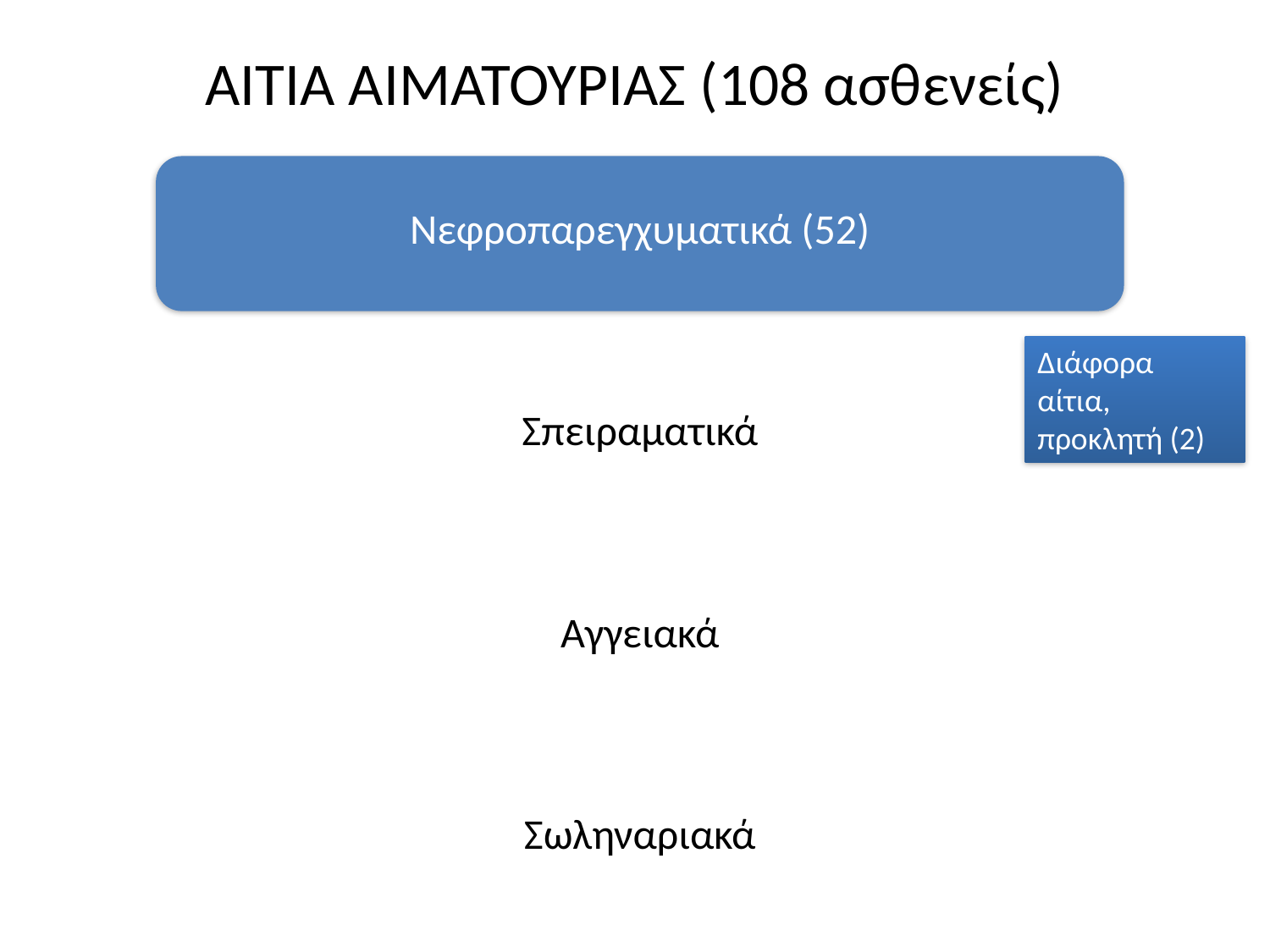

# ΑΙΤΙΑ ΑΙΜΑΤΟΥΡΙΑΣ (108 ασθενείς)
Νεφροπαρεγχυματικά (52)
Σπειραματικά
Σωληναριακά
Αγγειακά
Διάφορα αίτια, προκλητή (2)